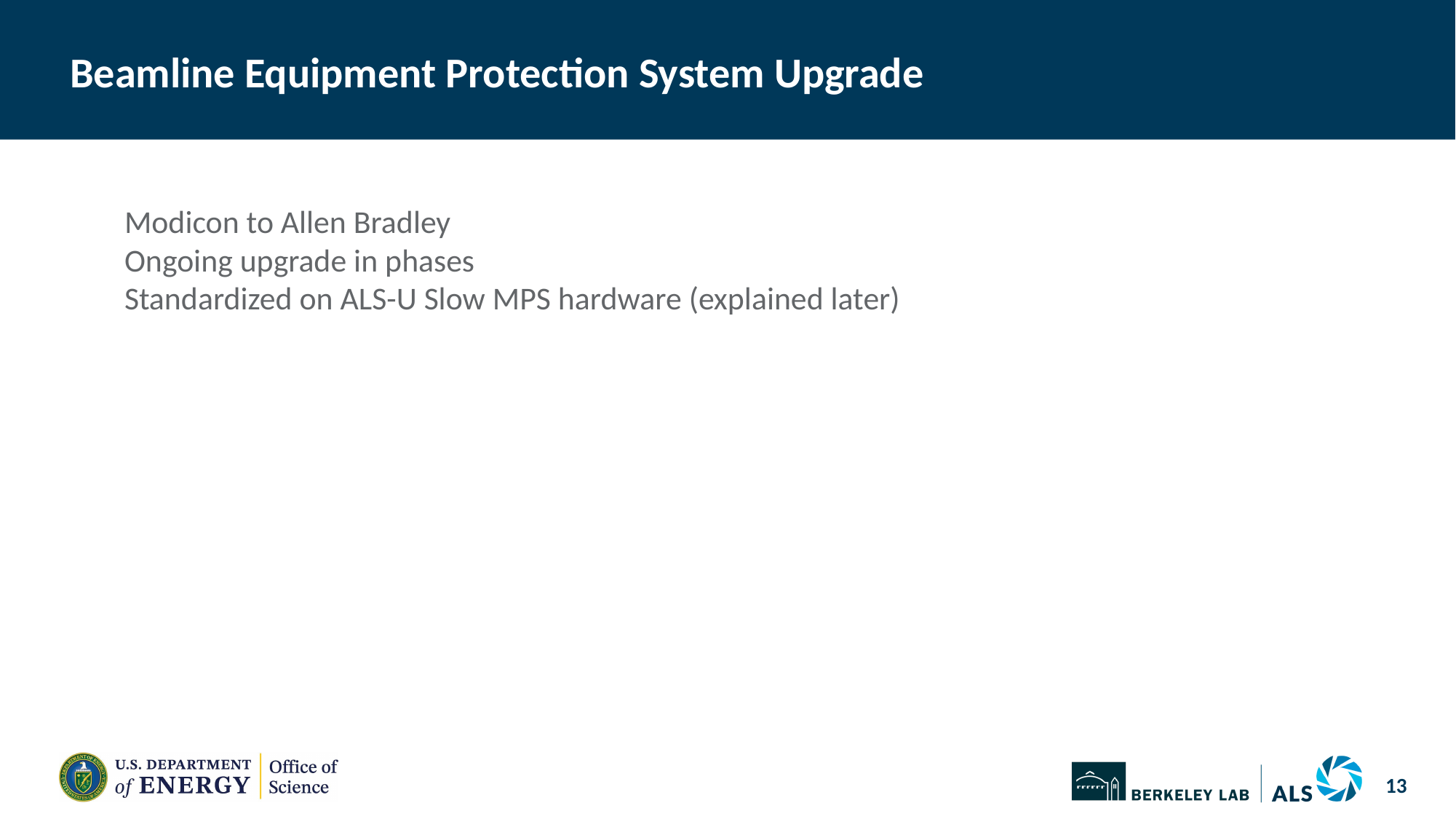

# Beamline Equipment Protection System Upgrade
Modicon to Allen Bradley
Ongoing upgrade in phases
Standardized on ALS-U Slow MPS hardware (explained later)
13